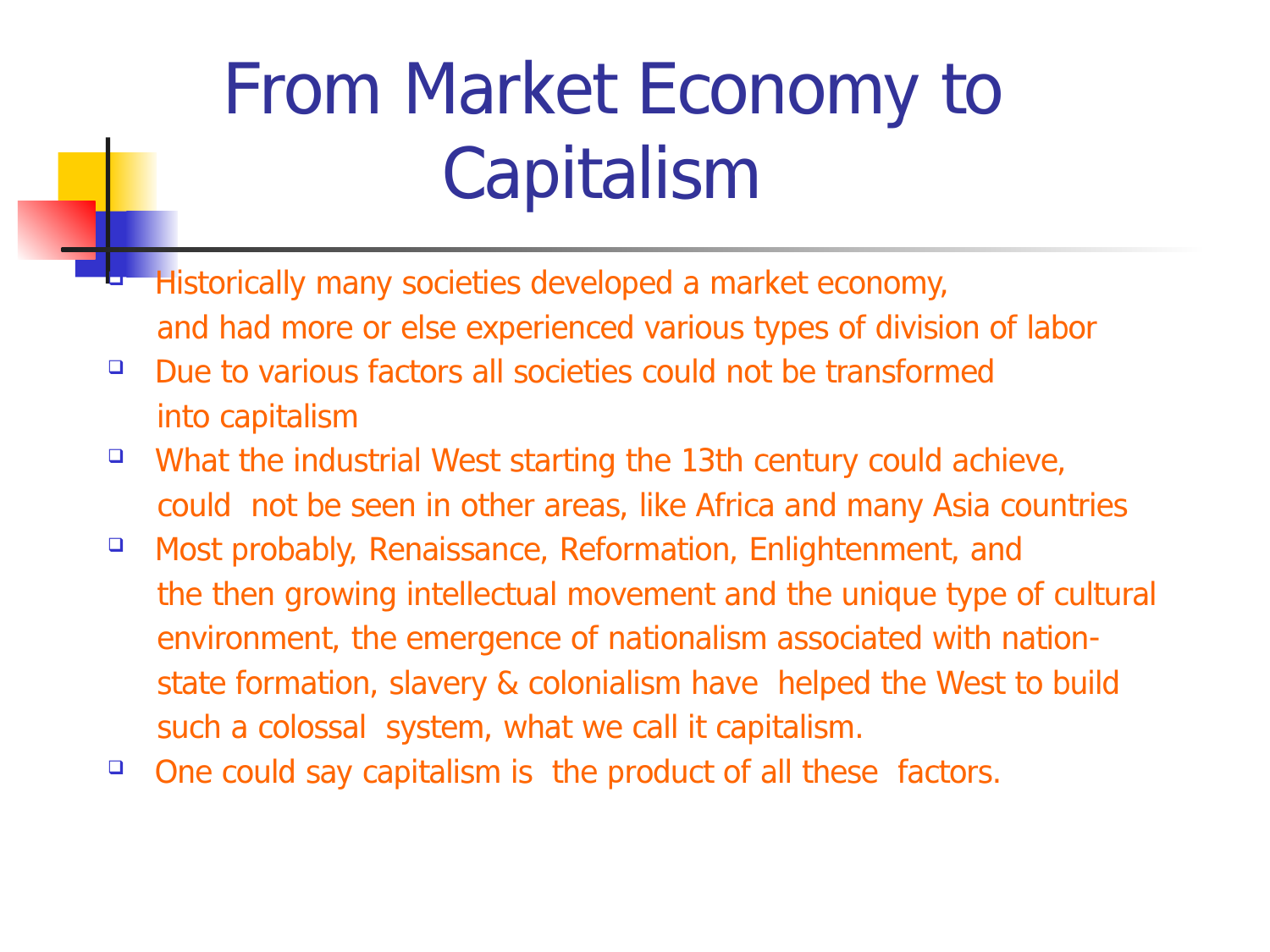

# From Market Economy to Capitalism
Historically many societies developed a market economy,
     and had more or else experienced various types of division of labor
Due to various factors all societies could not be transformed
     into capitalism
What the industrial West starting the 13th century could achieve,
     could  not be seen in other areas, like Africa and many Asia countries
Most probably, Renaissance, Reformation, Enlightenment, and
     the then growing intellectual movement and the unique type of cultural
     environment, the emergence of nationalism associated with nation-
     state formation, slavery & colonialism have  helped the West to build
     such a colossal  system, what we call it capitalism.
One could say capitalism is  the product of all these  factors.